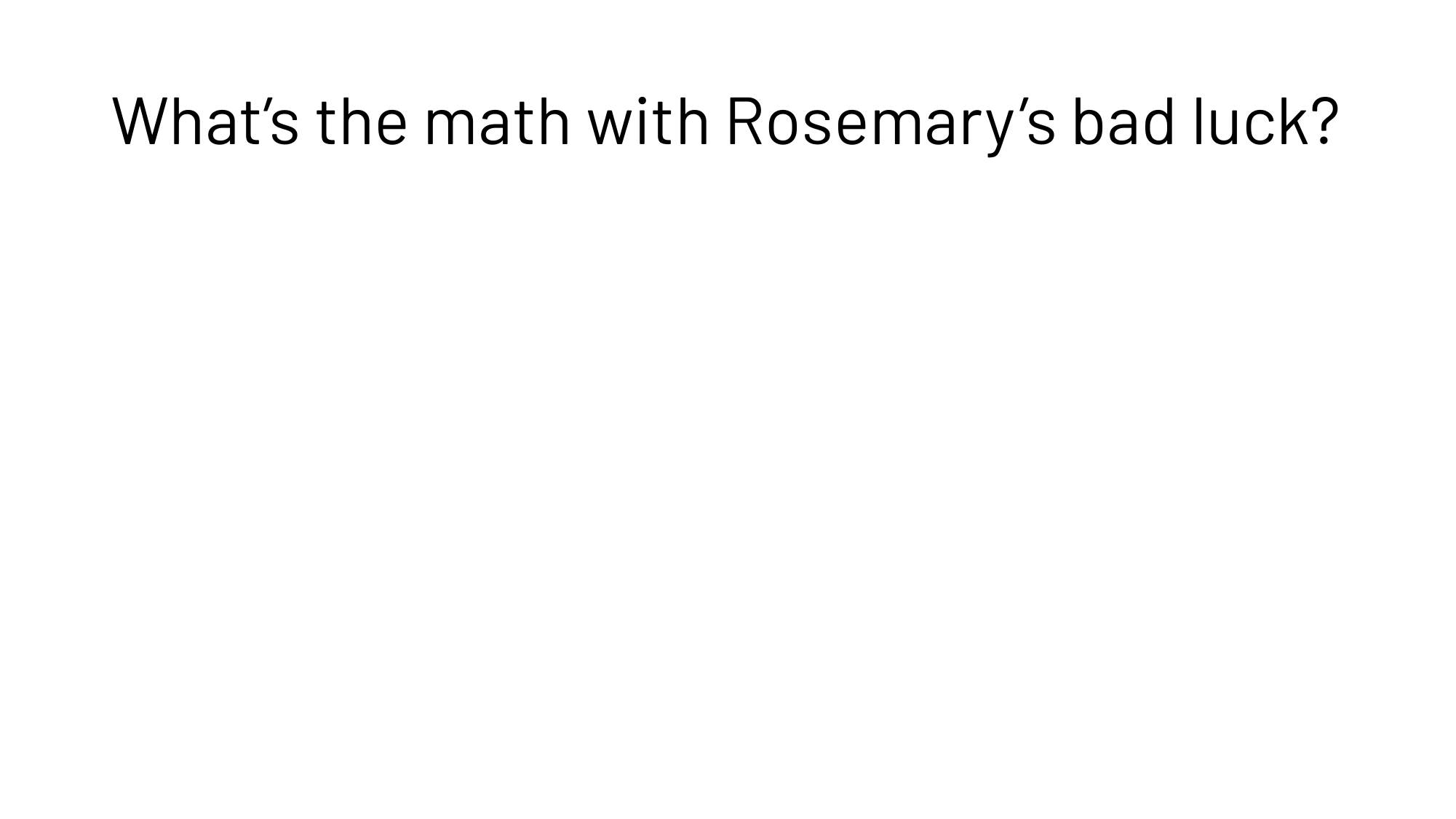

# What’s the math with Rosemary’s bad luck?